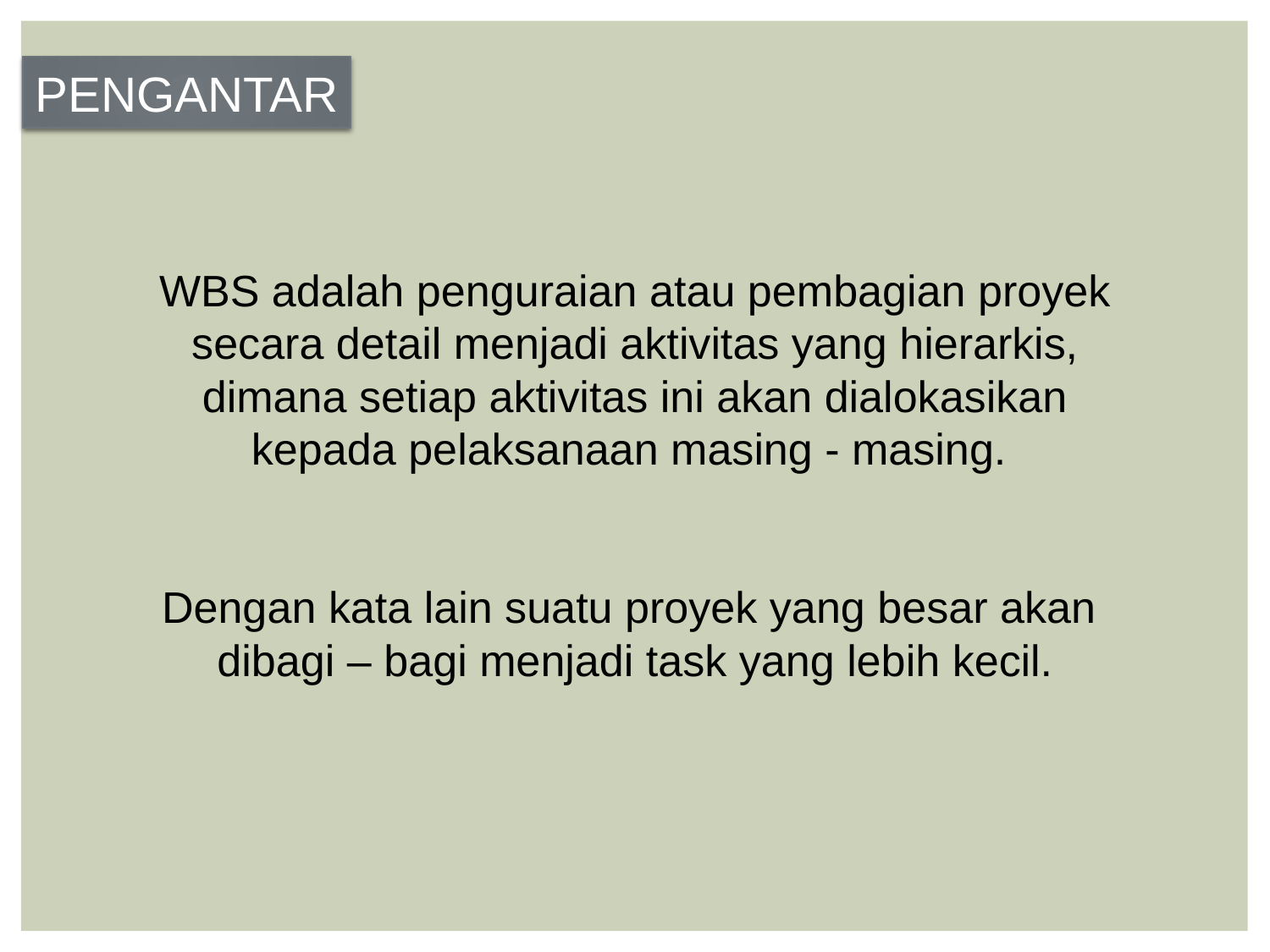

PENGANTAR
WBS adalah penguraian atau pembagian proyek secara detail menjadi aktivitas yang hierarkis, dimana setiap aktivitas ini akan dialokasikan kepada pelaksanaan masing - masing.

Dengan kata lain suatu proyek yang besar akan
dibagi – bagi menjadi task yang lebih kecil.